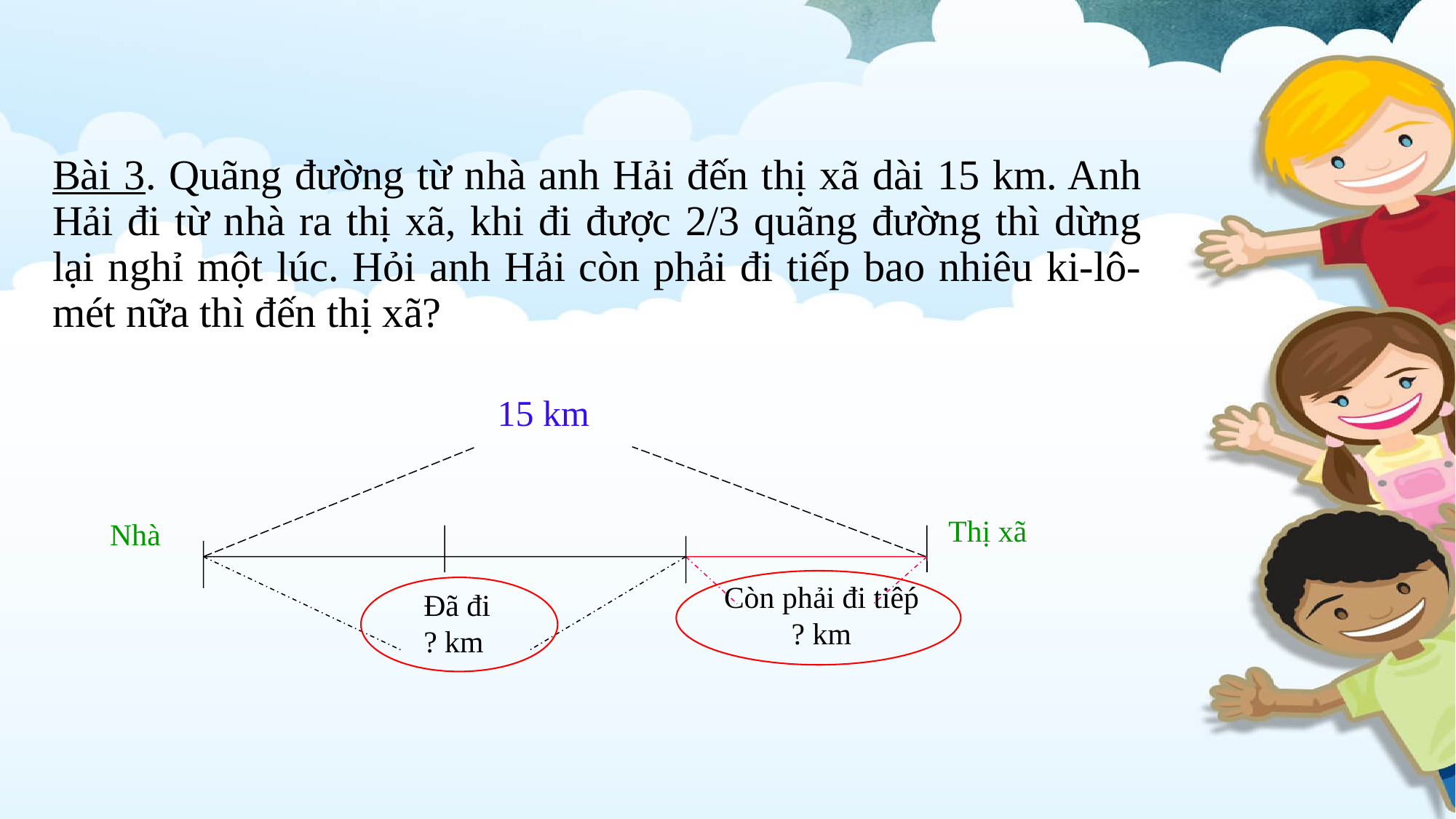

Bài 3. Quãng đường từ nhà anh Hải đến thị xã dài 15 km. Anh Hải đi từ nhà ra thị xã, khi đi được 2/3 quãng đường thì dừng lại nghỉ một lúc. Hỏi anh Hải còn phải đi tiếp bao nhiêu ki-lô-mét nữa thì đến thị xã?
15 km

Còn phải đi tiêṕ
? km
Đã đi
? km
Thị xã
Nhà